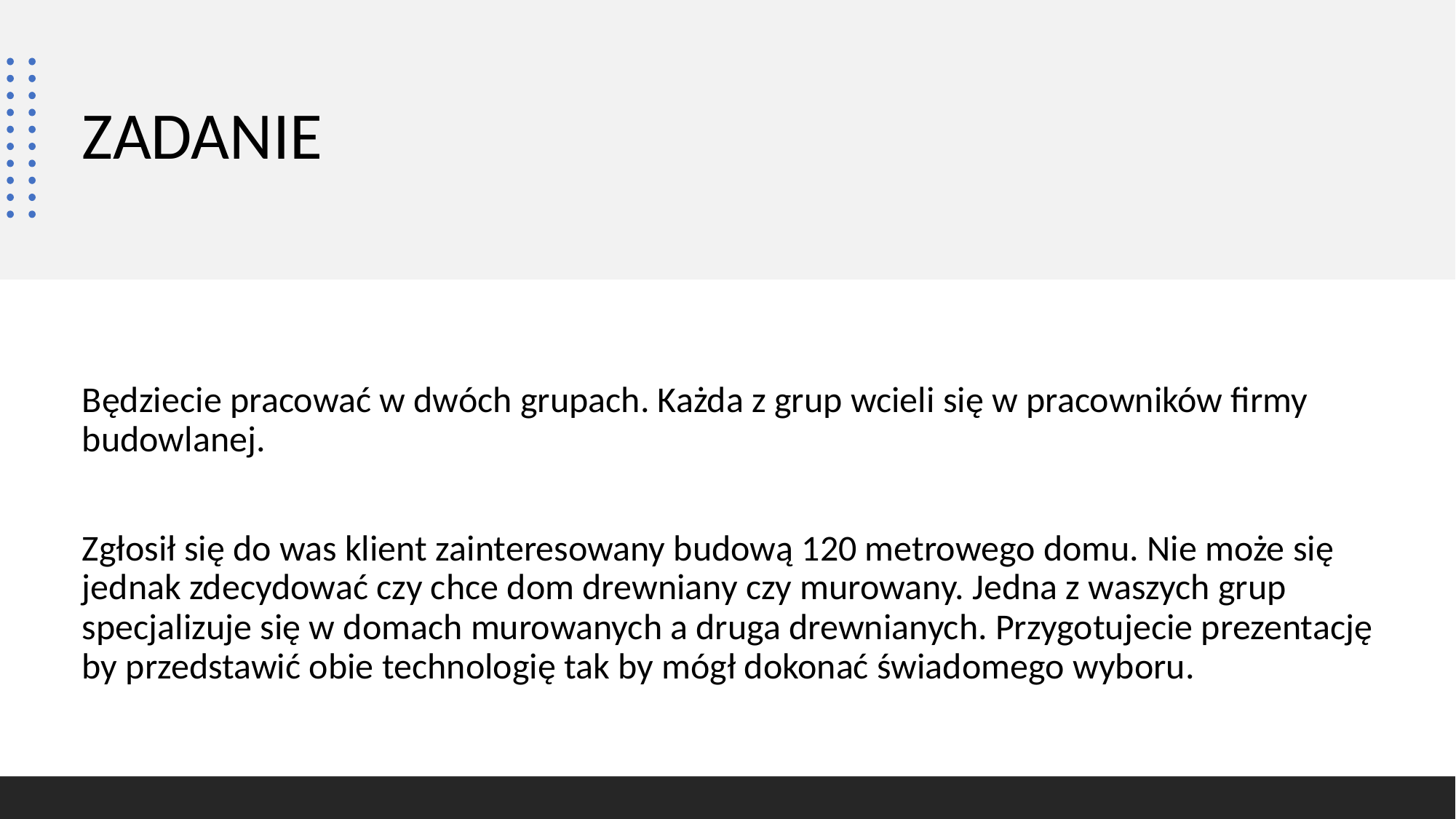

# ZADANIE

Będziecie pracować w dwóch grupach. Każda z grup wcieli się w pracowników firmy budowlanej.

Zgłosił się do was klient zainteresowany budową 120 metrowego domu. Nie może się jednak zdecydować czy chce dom drewniany czy murowany. Jedna z waszych grup specjalizuje się w domach murowanych a druga drewnianych. Przygotujecie prezentację by przedstawić obie technologię tak by mógł dokonać świadomego wyboru.